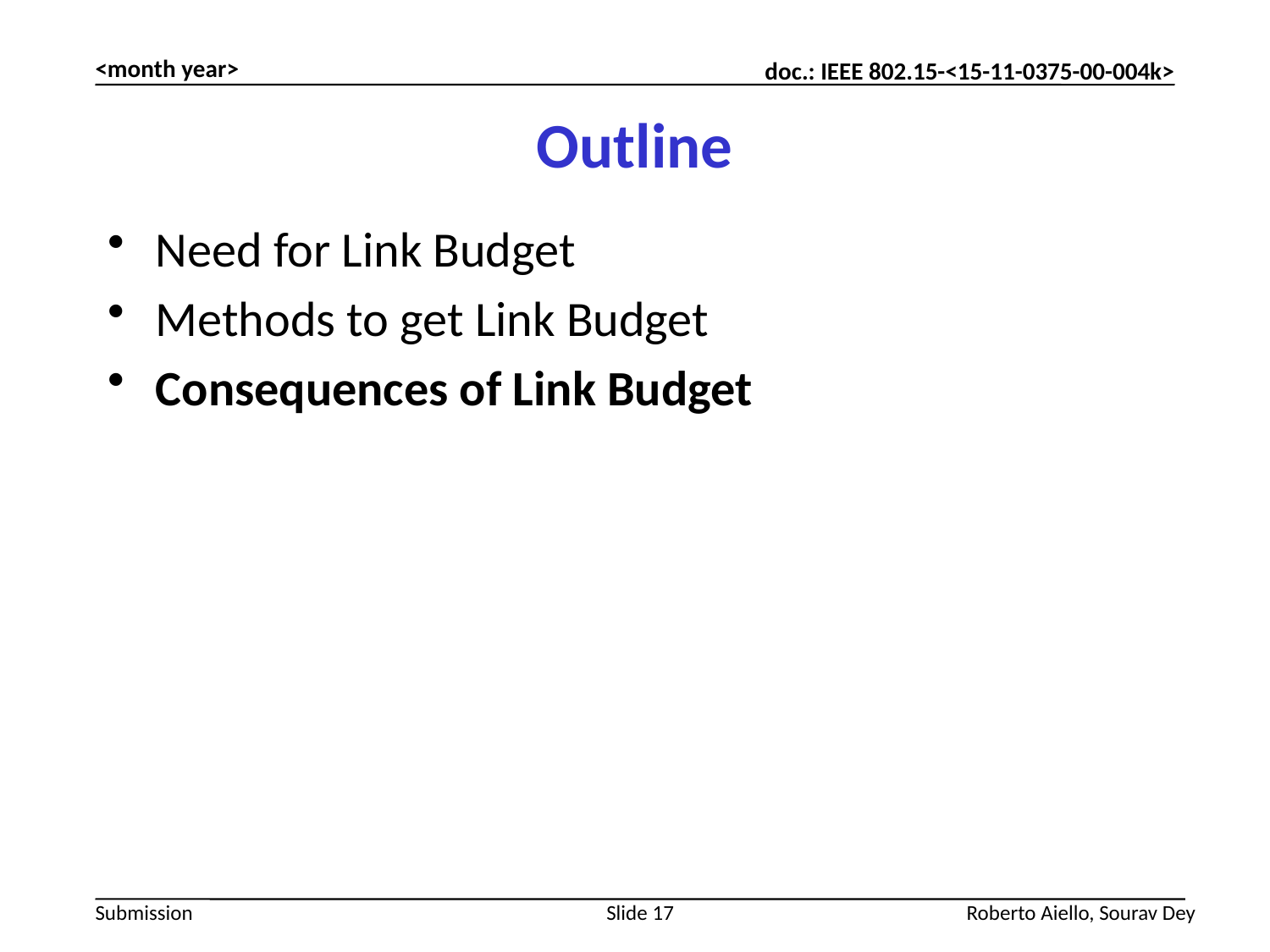

<month year>
# Outline
Need for Link Budget
Methods to get Link Budget
Consequences of Link Budget

Slide 17
Roberto Aiello, Sourav Dey